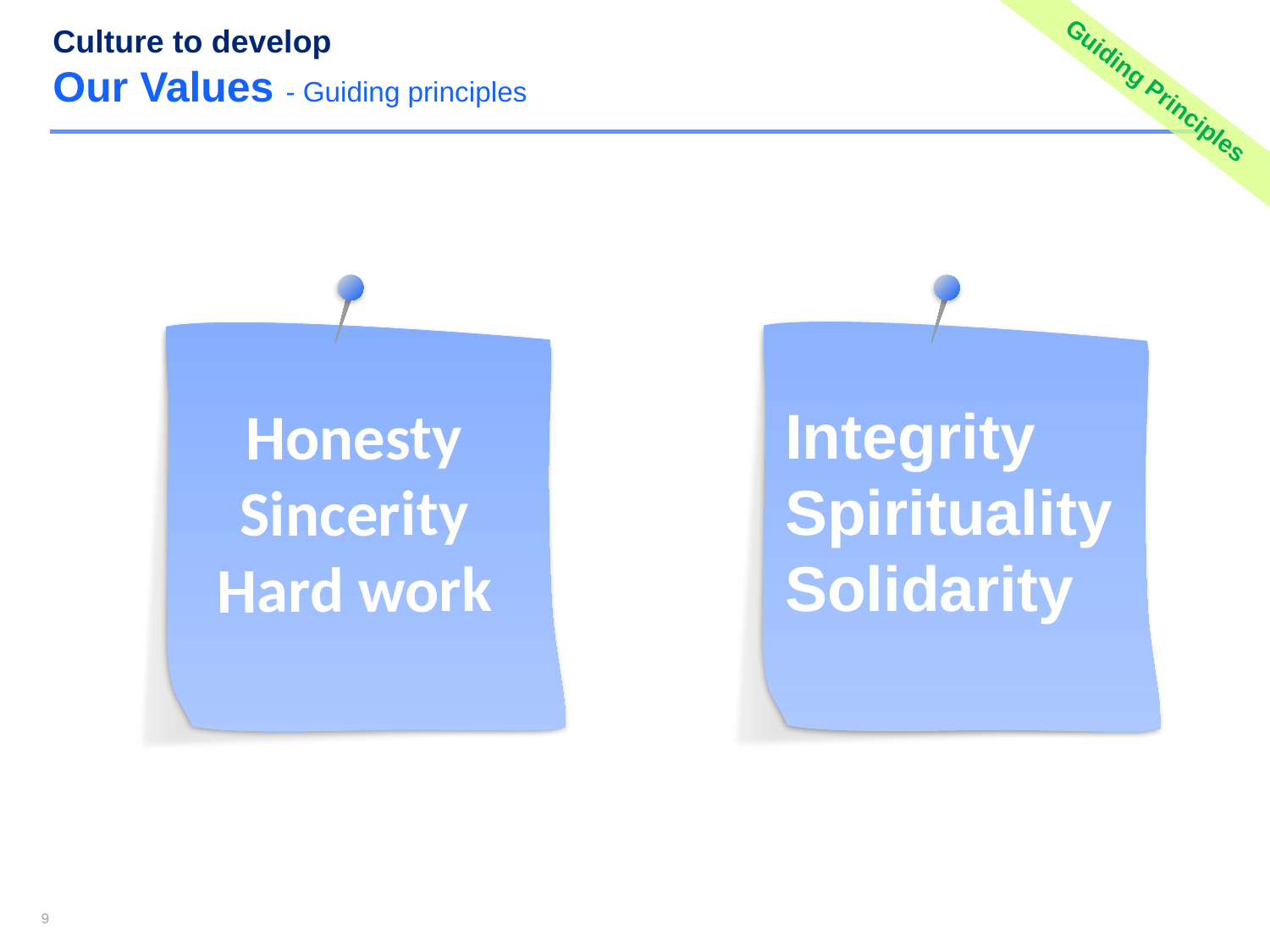

# Culture to develop Our Values - Guiding principles
Guiding Principles

Honesty
Sincerity
Hard work

Integrity Spirituality Solidarity